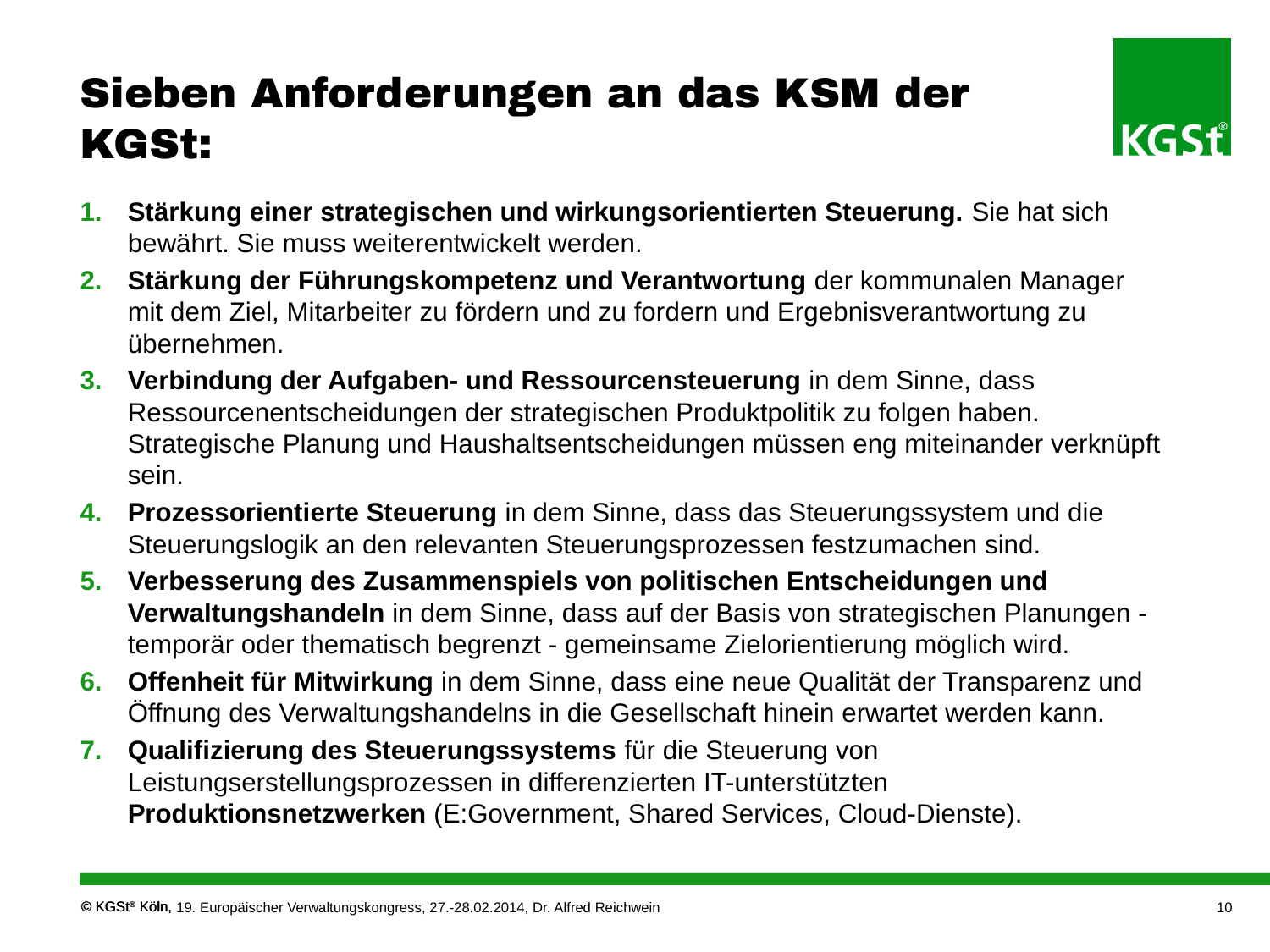

# Sieben Anforderungen an das KSM der KGSt:
Stärkung einer strategischen und wirkungsorientierten Steuerung. Sie hat sich bewährt. Sie muss weiterentwickelt werden.
Stärkung der Führungskompetenz und Verantwortung der kommunalen Manager mit dem Ziel, Mitarbeiter zu fördern und zu fordern und Ergebnisverantwortung zu übernehmen.
Verbindung der Aufgaben- und Ressourcensteuerung in dem Sinne, dass Ressourcenentscheidungen der strategischen Produktpolitik zu folgen haben. Strategische Planung und Haushaltsentscheidungen müssen eng miteinander verknüpft sein.
Prozessorientierte Steuerung in dem Sinne, dass das Steuerungssystem und die Steuerungslogik an den relevanten Steuerungsprozessen festzumachen sind.
Verbesserung des Zusammenspiels von politischen Entscheidungen und Verwaltungshandeln in dem Sinne, dass auf der Basis von strategischen Planungen -temporär oder thematisch begrenzt - gemeinsame Zielorientierung möglich wird.
Offenheit für Mitwirkung in dem Sinne, dass eine neue Qualität der Transparenz und Öffnung des Verwaltungshandelns in die Gesellschaft hinein erwartet werden kann.
Qualifizierung des Steuerungssystems für die Steuerung von Leistungserstellungsprozessen in differenzierten IT-unterstützten Produktionsnetzwerken (E:Government, Shared Services, Cloud-Dienste).
19. Europäischer Verwaltungskongress, 27.-28.02.2014, Dr. Alfred Reichwein
10